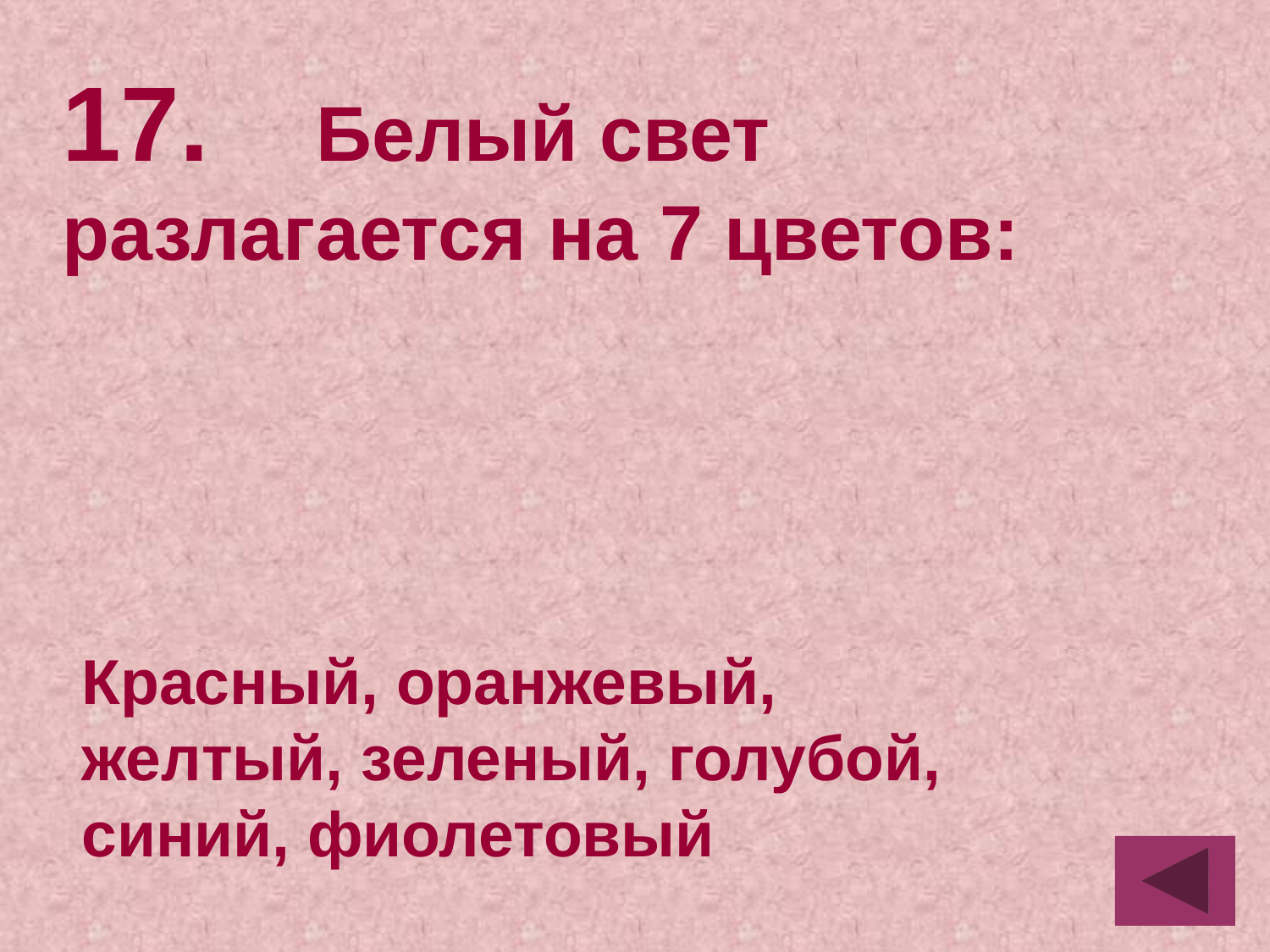

17.	Белый свет разлагается на 7 цветов:
Красный, оранжевый, желтый, зеленый, голубой, синий, фиолетовый